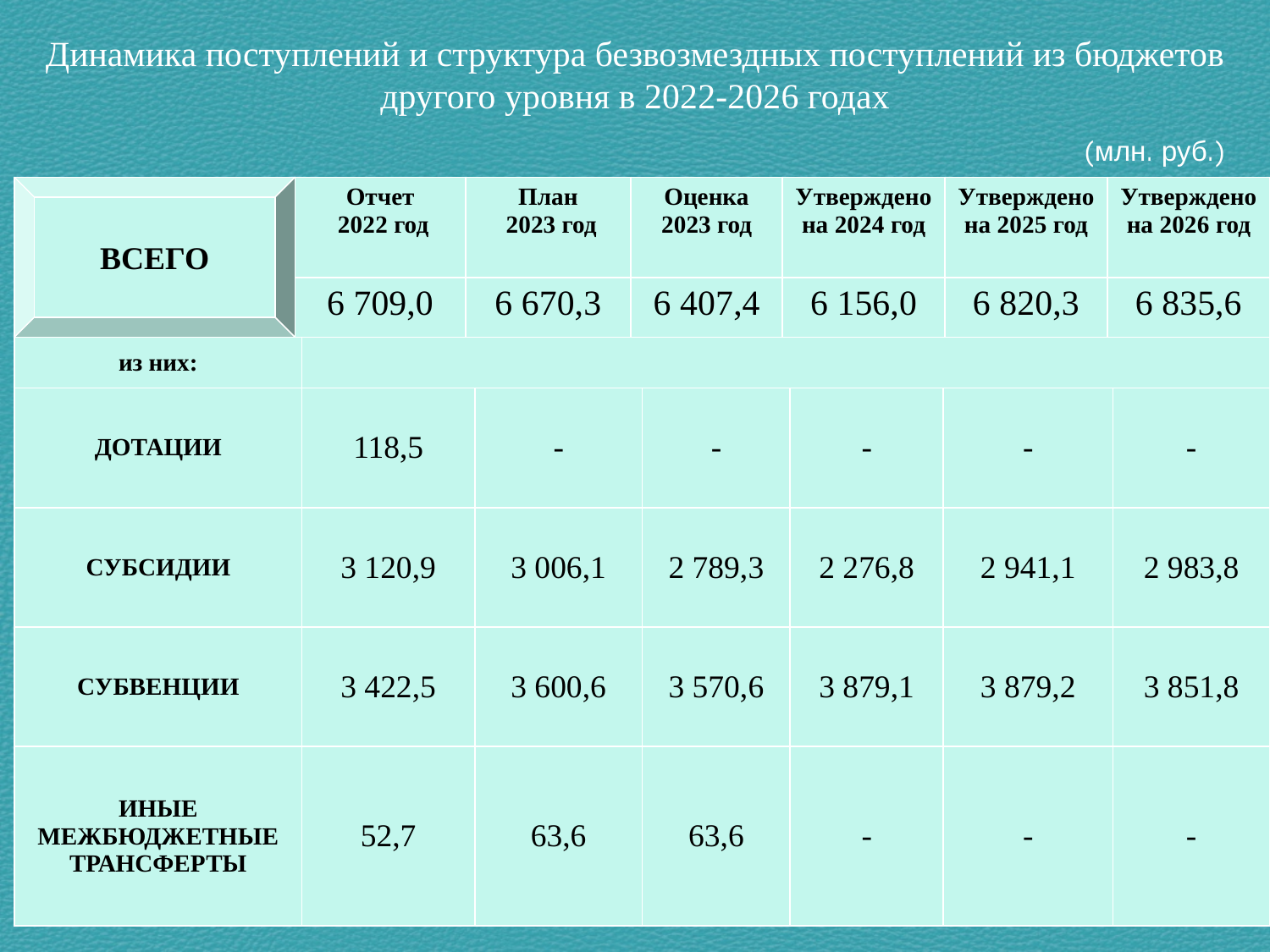

Динамика поступлений и структура безвозмездных поступлений из бюджетов другого уровня в 2022-2026 годах

(млн. руб.)
ВСЕГО
| Отчет 2022 год | План 2023 год | Оценка 2023 год | Утверждено на 2024 год | Утверждено на 2025 год | Утверждено на 2026 год |
| --- | --- | --- | --- | --- | --- |
| 6 709,0 | 6 670,3 | 6 407,4 | 6 156,0 | 6 820,3 | 6 835,6 |
| из них: |  |  |  |  |  |  |
| --- | --- | --- | --- | --- | --- | --- |
| ДОТАЦИИ | 118,5 | - | - | - | - | - |
| СУБСИДИИ | 3 120,9 | 3 006,1 | 2 789,3 | 2 276,8 | 2 941,1 | 2 983,8 |
| СУБВЕНЦИИ | 3 422,5 | 3 600,6 | 3 570,6 | 3 879,1 | 3 879,2 | 3 851,8 |
| ИНЫЕ МЕЖБЮДЖЕТНЫЕ ТРАНСФЕРТЫ | 52,7 | 63,6 | 63,6 | - | - | - |